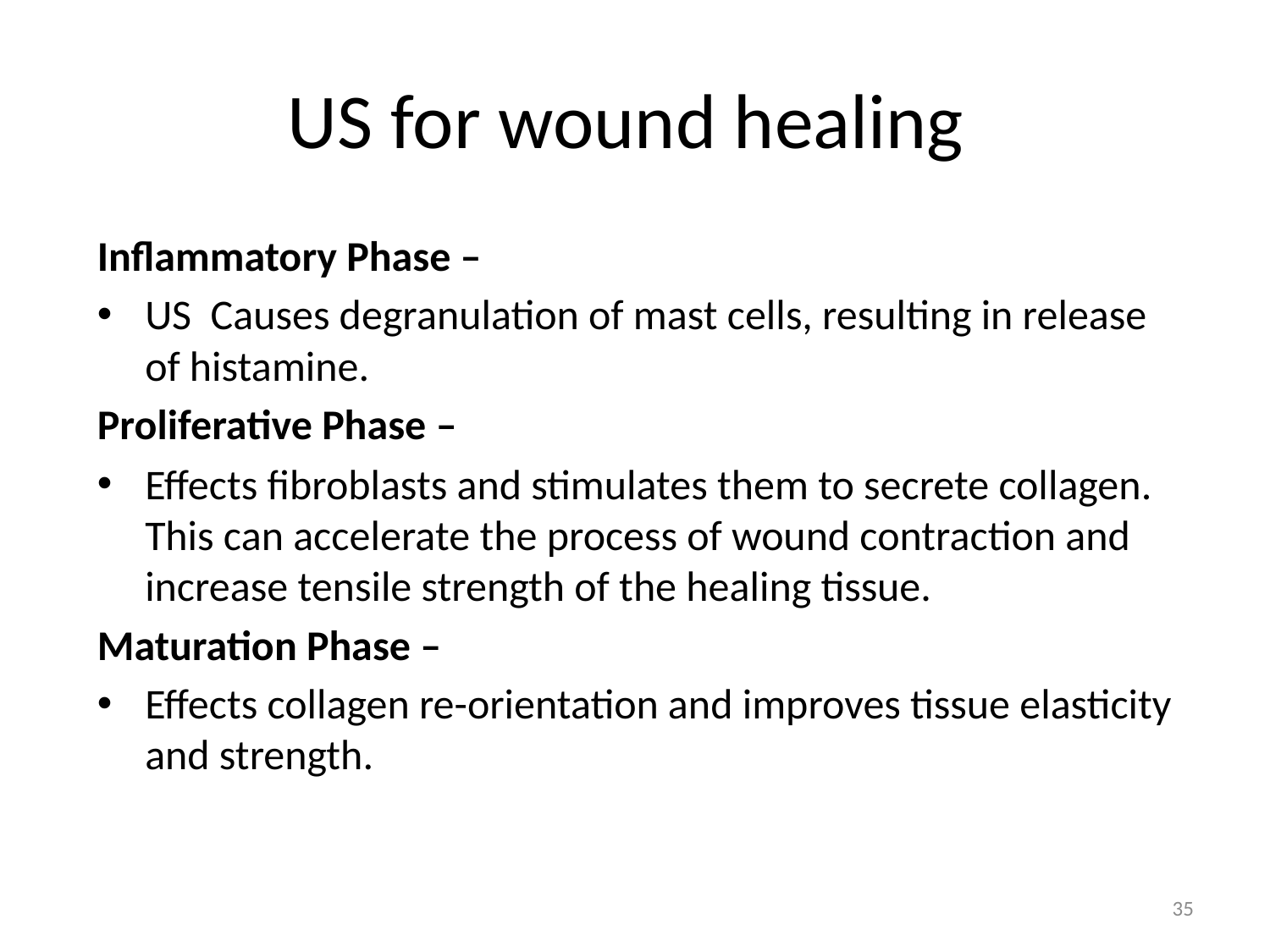

# US for wound healing
Inflammatory Phase –
US  Causes degranulation of mast cells, resulting in release of histamine.
Proliferative Phase –
Effects fibroblasts and stimulates them to secrete collagen. This can accelerate the process of wound contraction and increase tensile strength of the healing tissue.
Maturation Phase –
Effects collagen re-orientation and improves tissue elasticity and strength.

35